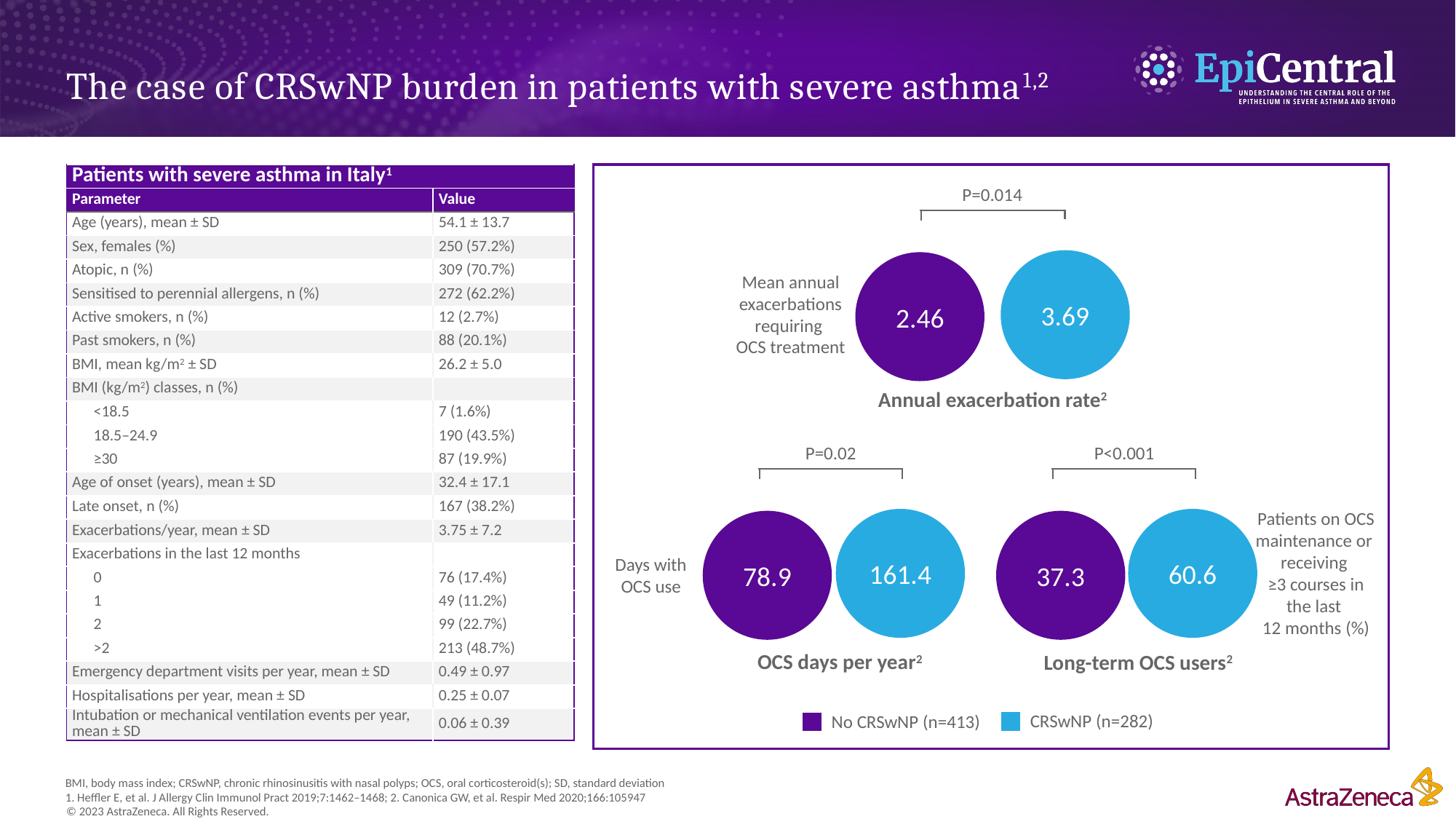

# The case of CRSwNP burden in patients with severe asthma1,2
| Patients with severe asthma in Italy1 |  |
| --- | --- |
| Parameter | Value |
| Age (years), mean ± SD | 54.1 ± 13.7 |
| Sex, females (%) | 250 (57.2%) |
| Atopic, n (%) | 309 (70.7%) |
| Sensitised to perennial allergens, n (%) | 272 (62.2%) |
| Active smokers, n (%) | 12 (2.7%) |
| Past smokers, n (%) | 88 (20.1%) |
| BMI, mean kg/m2 ± SD | 26.2 ± 5.0 |
| BMI (kg/m2) classes, n (%) |  |
| <18.5 | 7 (1.6%) |
| 18.5–24.9 | 190 (43.5%) |
| ≥30 | 87 (19.9%) |
| Age of onset (years), mean ± SD | 32.4 ± 17.1 |
| Late onset, n (%) | 167 (38.2%) |
| Exacerbations/year, mean ± SD | 3.75 ± 7.2 |
| Exacerbations in the last 12 months |  |
| 0 | 76 (17.4%) |
| 1 | 49 (11.2%) |
| 2 | 99 (22.7%) |
| >2 | 213 (48.7%) |
| Emergency department visits per year, mean ± SD | 0.49 ± 0.97 |
| Hospitalisations per year, mean ± SD | 0.25 ± 0.07 |
| Intubation or mechanical ventilation events per year, mean ± SD | 0.06 ± 0.39 |

P=0.014
3.69
2.46
Mean annual exacerbations requiring
OCS treatment
Annual exacerbation rate2
P=0.02
P<0.001
Patients on OCS maintenance or
receiving
≥3 courses in the last
12 months (%)
161.4
60.6
78.9
37.3
Days with OCS use
OCS days per year2
Long-term OCS users2
CRSwNP (n=282)

No CRSwNP (n=413)

BMI, body mass index; CRSwNP, chronic rhinosinusitis with nasal polyps; OCS, oral corticosteroid(s); SD, standard deviation
1. Heffler E, et al. J Allergy Clin Immunol Pract 2019;7:1462–1468; 2. Canonica GW, et al. Respir Med 2020;166:105947